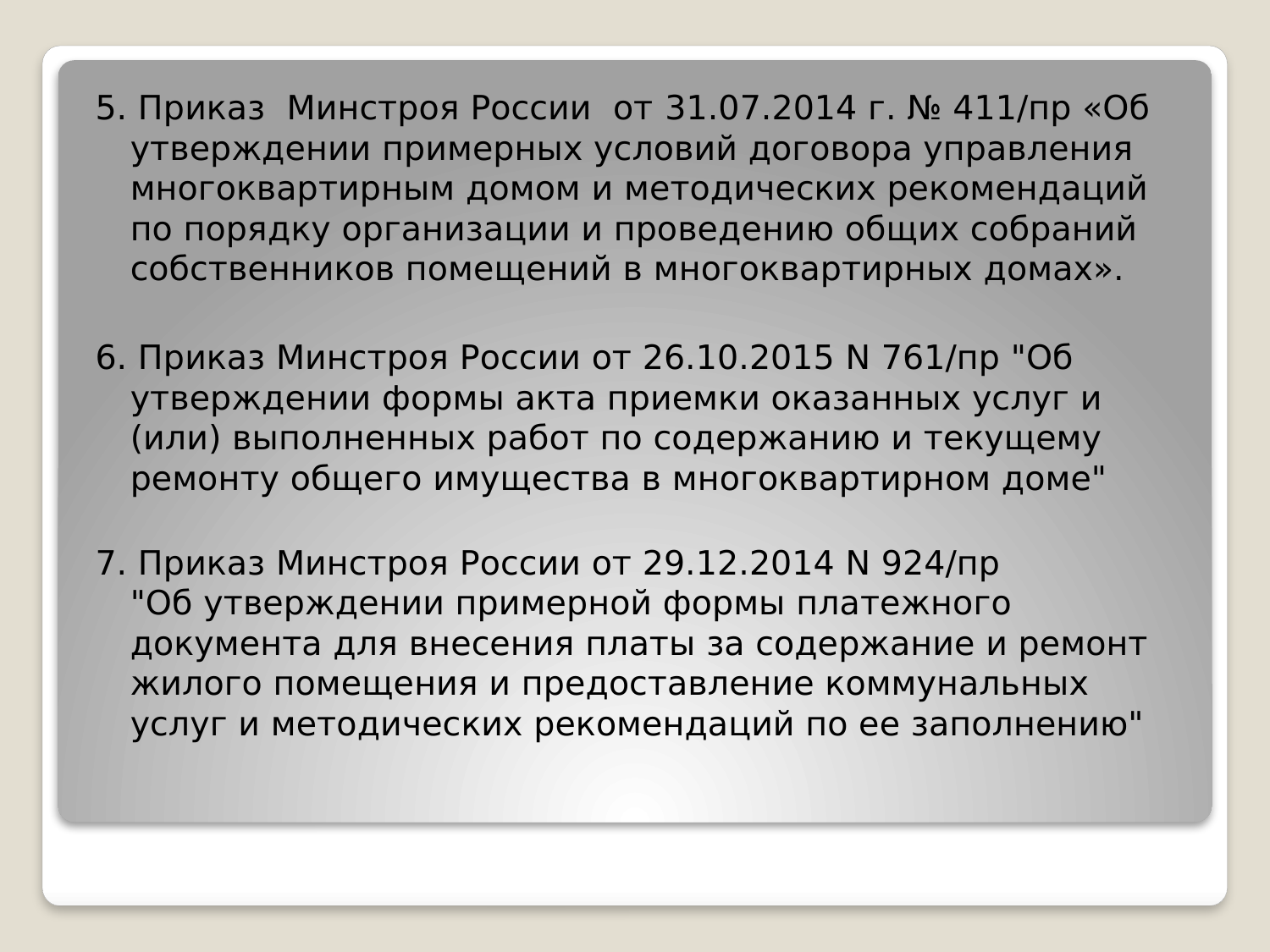

5. Приказ  Минстроя России  от 31.07.2014 г. № 411/пр «Об утверждении примерных условий договора управления многоквартирным домом и методических рекомендаций по порядку организации и проведению общих собраний собственников помещений в многоквартирных домах».

6. Приказ Минстроя России от 26.10.2015 N 761/пр "Об утверждении формы акта приемки оказанных услуг и (или) выполненных работ по содержанию и текущему ремонту общего имущества в многоквартирном доме"
7. Приказ Минстроя России от 29.12.2014 N 924/пр
"Об утверждении примерной формы платежного документа для внесения платы за содержание и ремонт жилого помещения и предоставление коммунальных услуг и методических рекомендаций по ее заполнению"
#